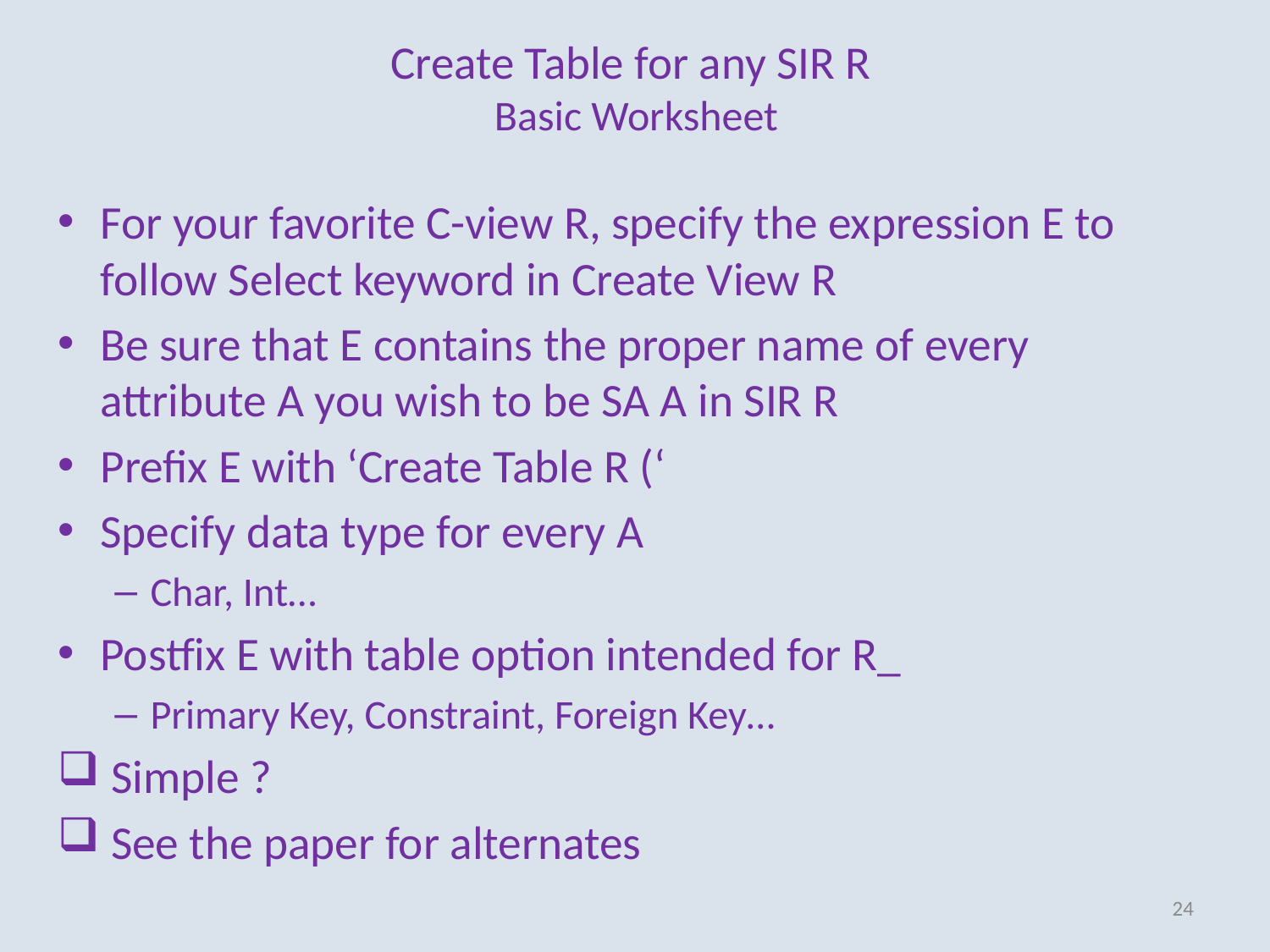

# Create Table for any SIR R Basic Worksheet
For your favorite C-view R, specify the expression E to follow Select keyword in Create View R
Be sure that E contains the proper name of every attribute A you wish to be SA A in SIR R
Prefix E with ‘Create Table R (‘
Specify data type for every A
Char, Int…
Postfix E with table option intended for R_
Primary Key, Constraint, Foreign Key…
 Simple ?
 See the paper for alternates

24